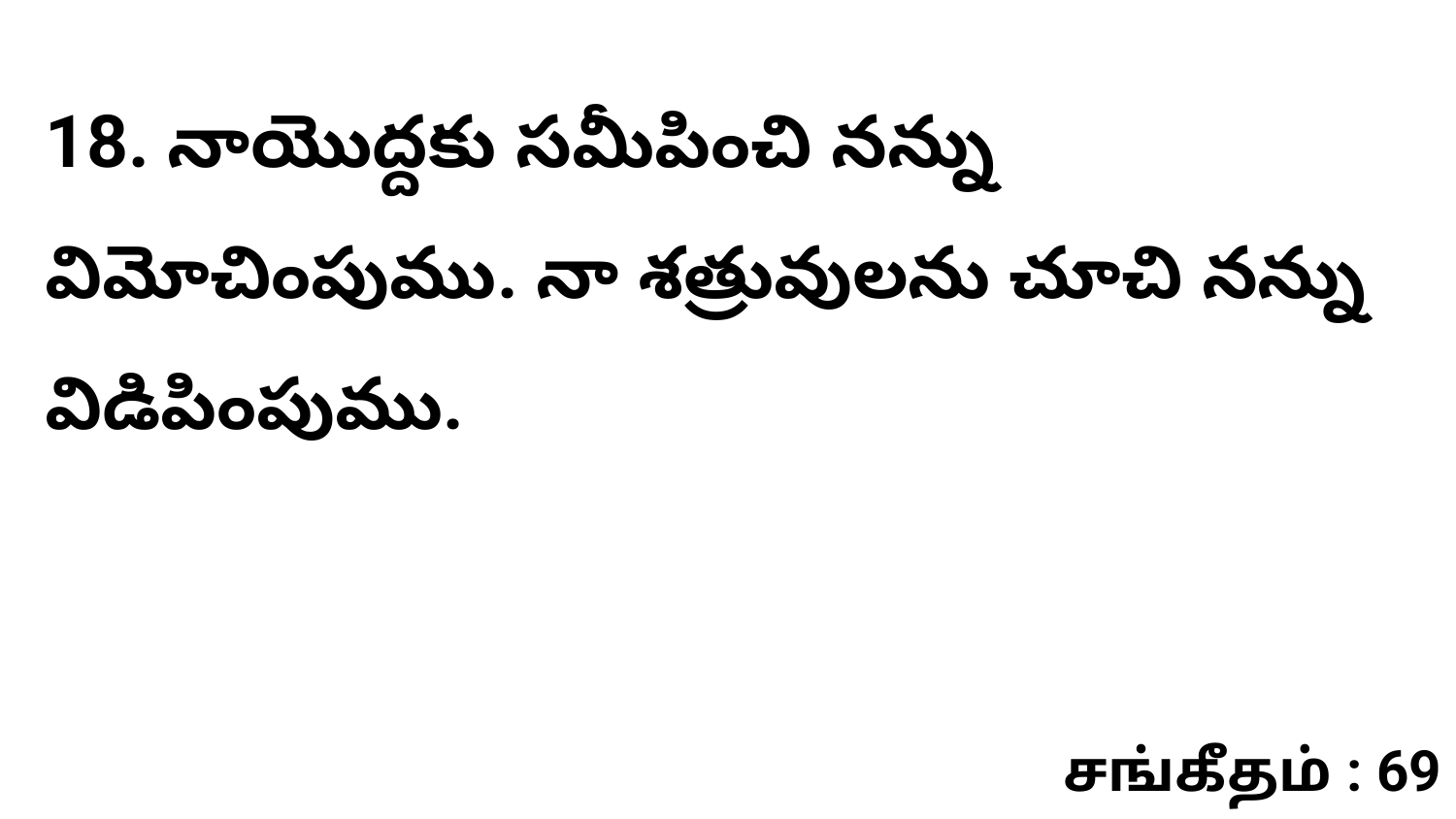

18. నాయొద్దకు సమీపించి నన్ను విమోచింపుము. నా శత్రువులను చూచి నన్ను విడిపింపుము.
சங்கீதம் : 69